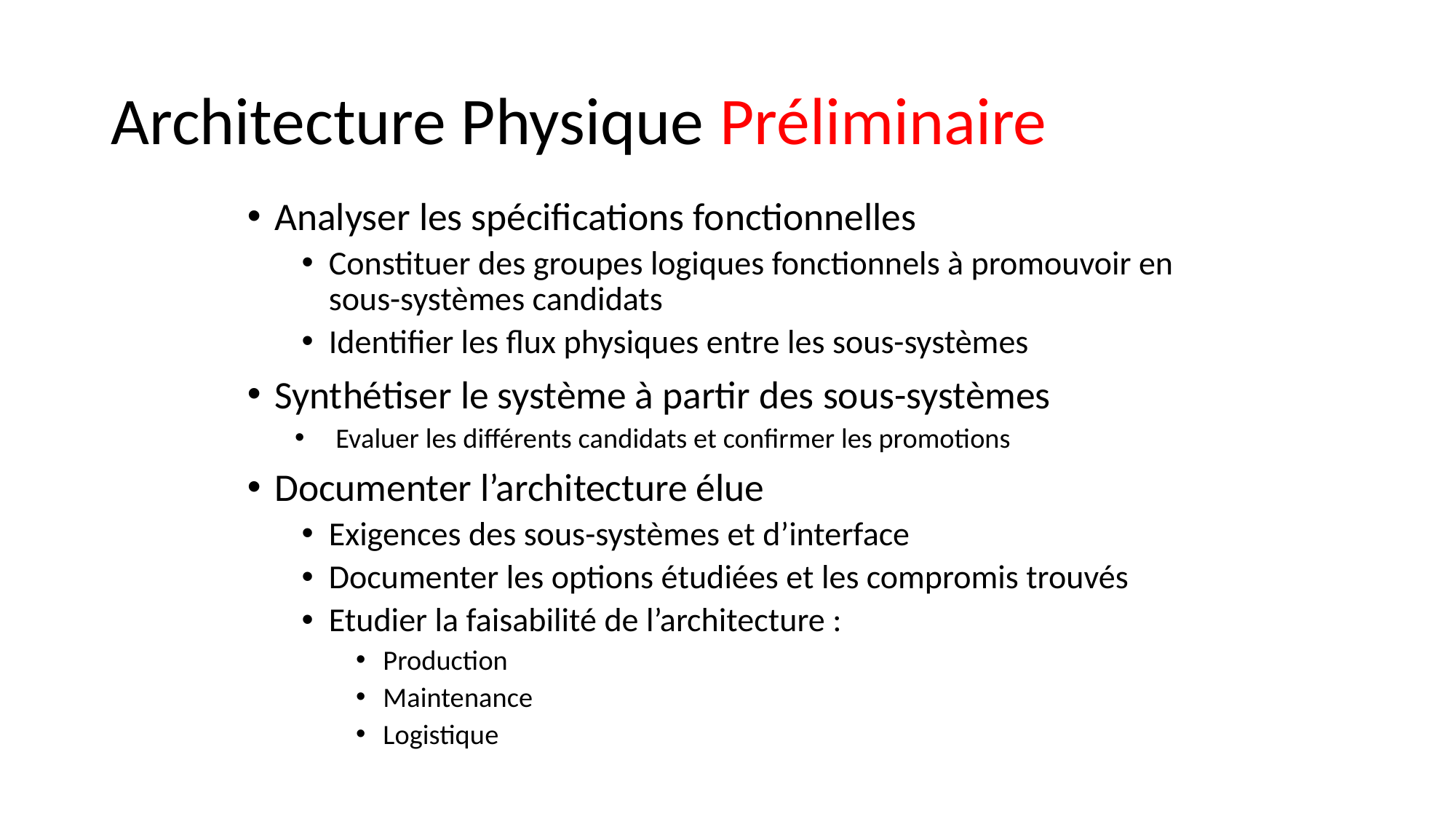

# Architecture Physique Préliminaire
Analyser les spécifications fonctionnelles
Constituer des groupes logiques fonctionnels à promouvoir en sous-systèmes candidats
Identifier les flux physiques entre les sous-systèmes
Synthétiser le système à partir des sous-systèmes
Evaluer les différents candidats et confirmer les promotions
Documenter l’architecture élue
Exigences des sous-systèmes et d’interface
Documenter les options étudiées et les compromis trouvés
Etudier la faisabilité de l’architecture :
Production
Maintenance
Logistique